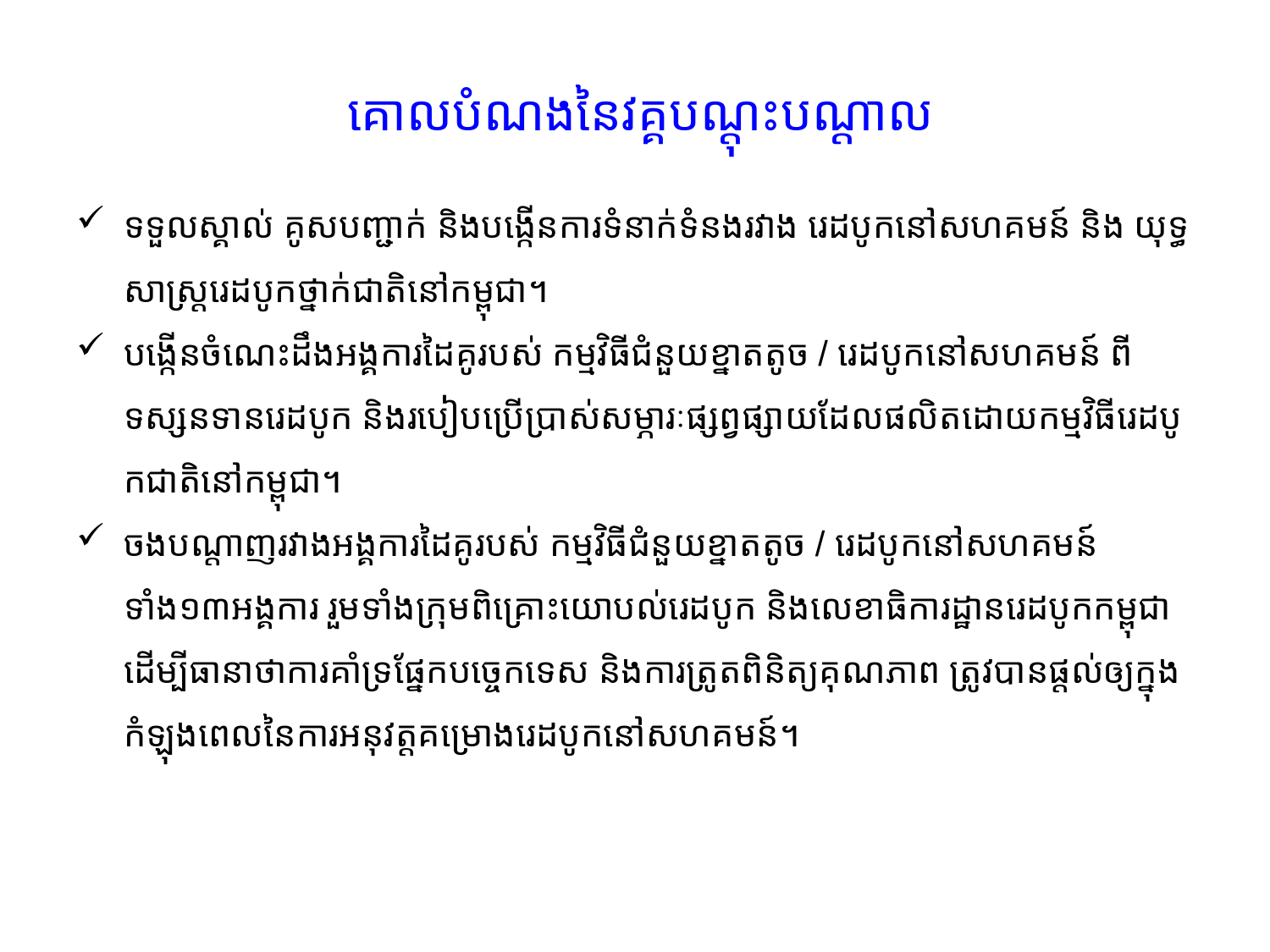

# គោលបំណងនៃវគ្គបណ្តុះបណ្តាល
ទទួលស្គាល់ គូសបញ្ជាក់ និងបង្កើនការទំនាក់ទំនងរវាង រេដបូកនៅសហគមន៍ និង យុទ្ធសាស្រ្តរេដបូកថ្នាក់ជាតិនៅកម្ពុជា។
បង្កើនចំណេះដឹងអង្គការដៃគូរបស់ កម្មវិធី​ជំនួយខ្នាតតូច / រេដបូកនៅសហគមន៍ ពីទស្សនទានរេដបូក និងរបៀបប្រើប្រាស់សម្ភារៈផ្សព្វផ្សាយដែលផលិតដោយកម្មវិធីរេដបូកជាតិនៅកម្ពុជា។
ចងបណ្តាញរវាងអង្គការដៃគូរបស់ កម្មវិធី​ជំនួយខ្នាតតូច / រេដបូកនៅសហគមន៍ ទាំង១៣អង្គការ​ រួមទាំងក្រុមពិគ្រោះយោបល់រេដបូក និងលេខាធិការដ្ឋានរេដបូកកម្ពុជា ដើម្បីធានាថាការគាំទ្រផ្នែកបច្ចេកទេស និងការត្រូតពិនិត្យគុណភាព ត្រូវបានផ្តល់ឲ្យក្នុង​កំឡុងពេលនៃការអនុវត្តគម្រោងរេដបូកនៅសហគមន៍។